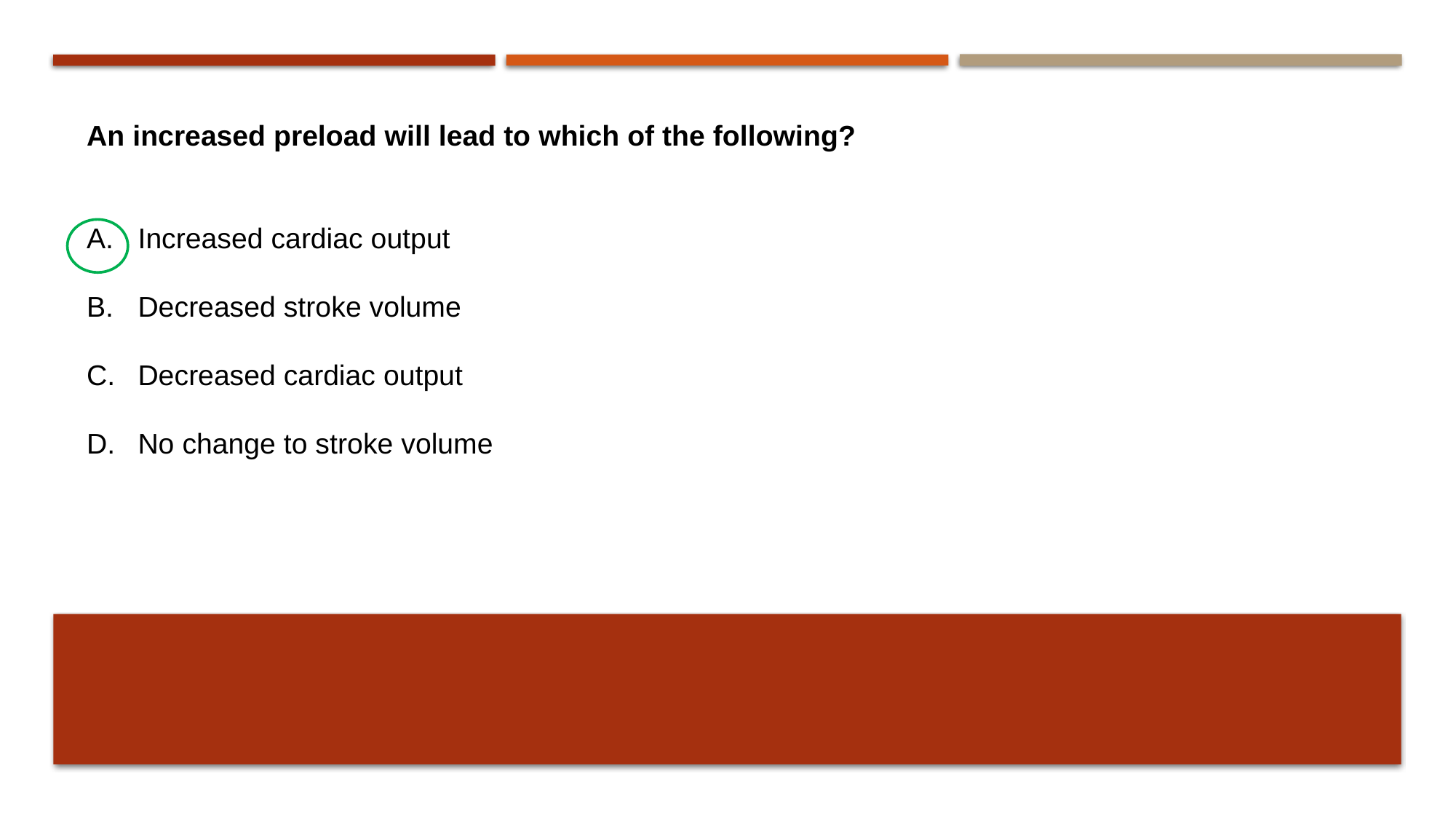

An increased preload will lead to which of the following?

Increased cardiac output

Decreased stroke volume

Decreased cardiac output

No change to stroke volume